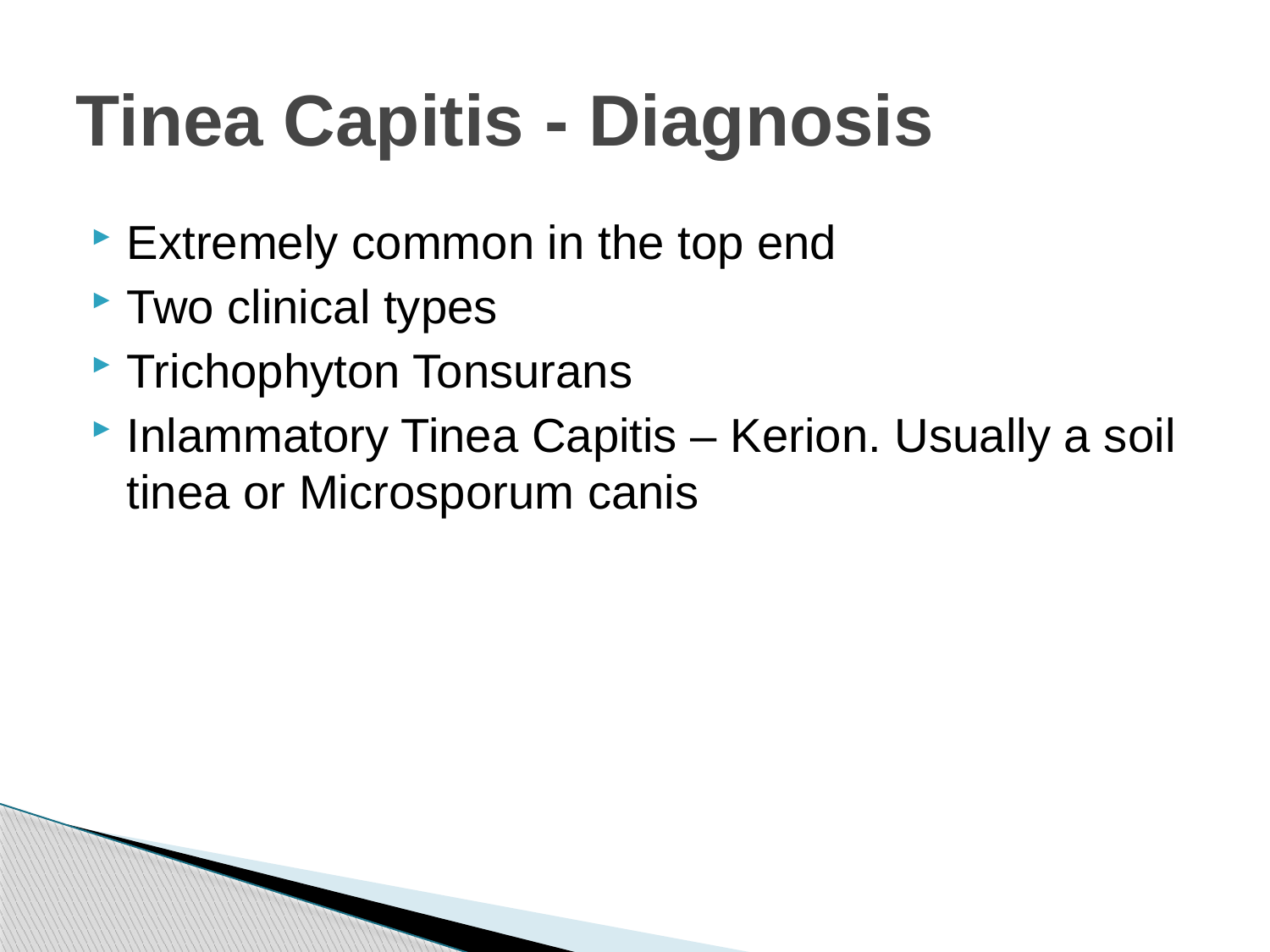

# Tinea Capitis - Diagnosis
Extremely common in the top end
Two clinical types
Trichophyton Tonsurans
Inlammatory Tinea Capitis – Kerion. Usually a soil tinea or Microsporum canis